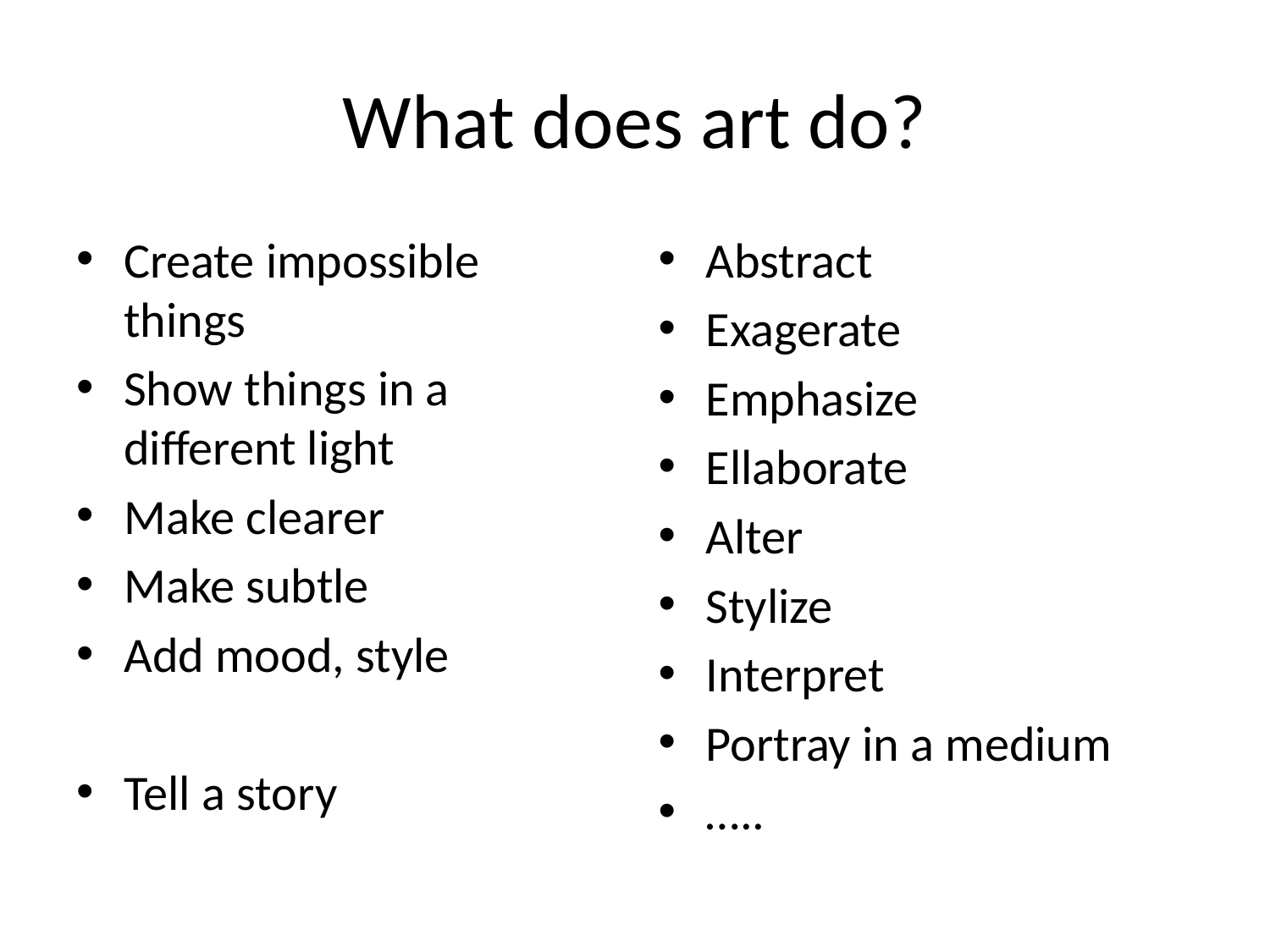

# What does art do?
Create impossible things
Show things in a different light
Make clearer
Make subtle
Add mood, style

Tell a story

Abstract
Exagerate
Emphasize
Ellaborate
Alter
Stylize
Interpret
Portray in a medium
…..